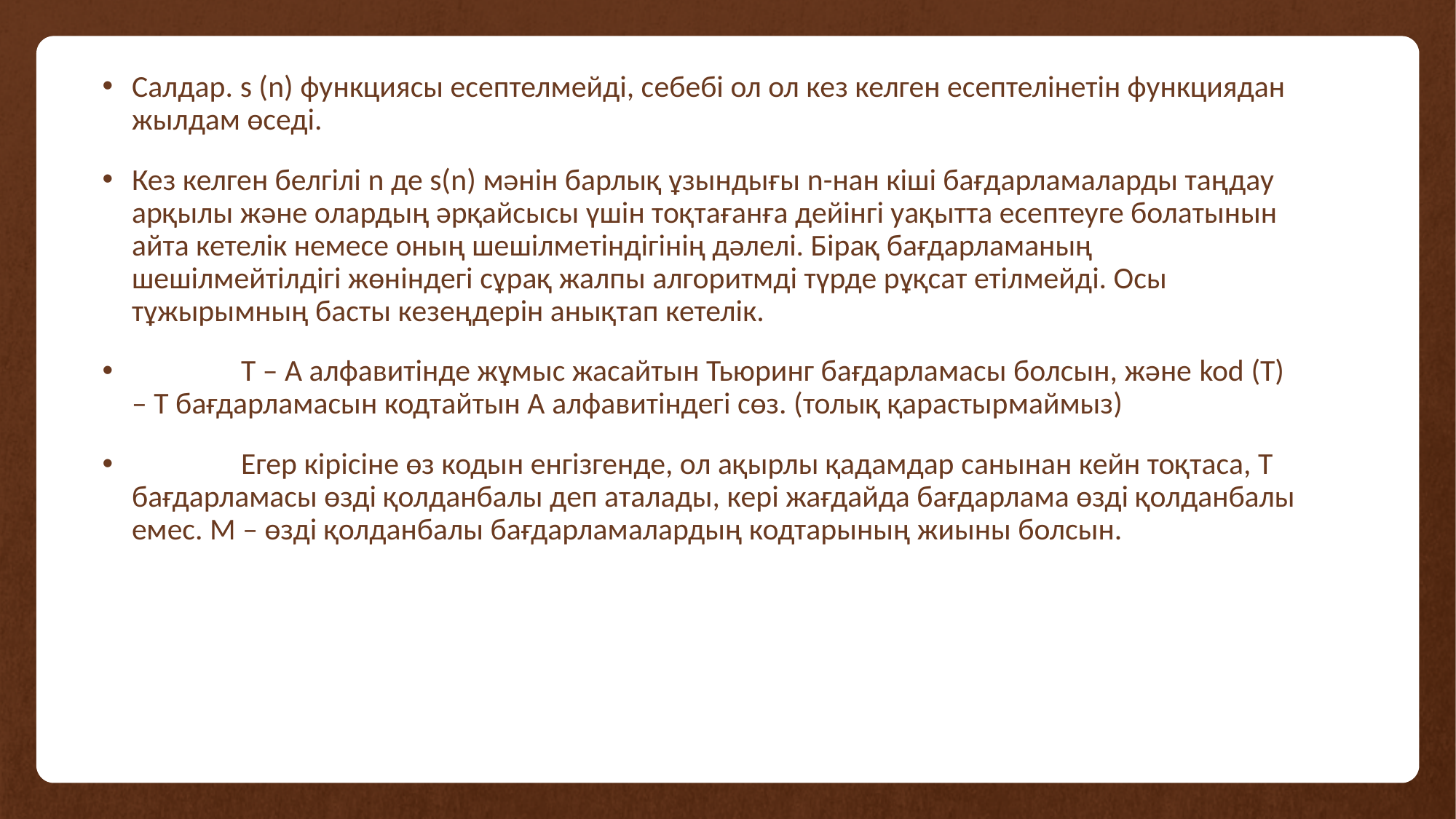

Салдар. s (n) функциясы есептелмейді, себебі ол ол кез келген есептелінетін функциядан жылдам өседі.
Кез келген белгілі n де s(n) мәнін барлық ұзындығы n-нан кіші бағдарламаларды таңдау арқылы және олардың әрқайсысы үшін тоқтағанға дейінгі уақытта есептеуге болатынын айта кетелік немесе оның шешілметіндігінің дәлелі. Бірақ бағдарламаның шешілмейтілдігі жөніндегі сұрақ жалпы алгоритмді түрде рұқсат етілмейді. Осы тұжырымның басты кезеңдерін анықтап кетелік.
	Т – А алфавитінде жұмыс жасайтын Тьюринг бағдарламасы болсын, және kod (T) – Т бағдарламасын кодтайтын А алфавитіндегі сөз. (толық қарастырмаймыз)
	Егер кірісіне өз кодын енгізгенде, ол ақырлы қадамдар санынан кейн тоқтаса, Т бағдарламасы өзді қолданбалы деп аталады, кері жағдайда бағдарлама өзді қолданбалы емес. М – өзді қолданбалы бағдарламалардың кодтарының жиыны болсын.